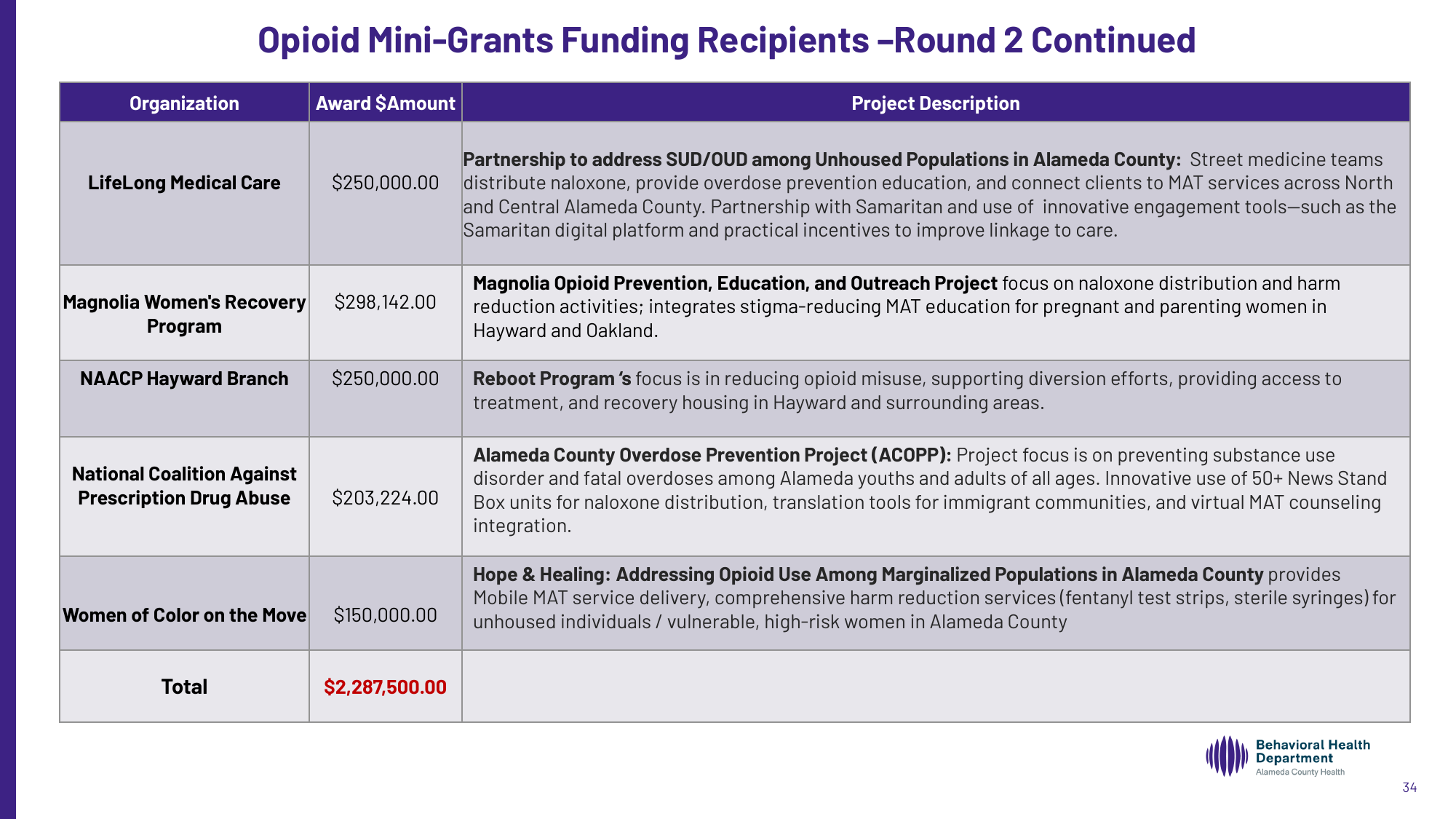

# Opioid Mini-Grants Funding Recipients –Round 2 Continued
| Organization | Award $Amount | Project Description |
| --- | --- | --- |
| LifeLong Medical Care | $250,000.00 | Partnership to address SUD/OUD among Unhoused Populations in Alameda County: Street medicine teams distribute naloxone, provide overdose prevention education, and connect clients to MAT services across North and Central Alameda County. Partnership with Samaritan and use of innovative engagement tools—such as the Samaritan digital platform and practical incentives to improve linkage to care. |
| Magnolia Women's Recovery Program | $298,142.00 | Magnolia Opioid Prevention, Education, and Outreach Project focus on naloxone distribution and harm reduction activities; integrates stigma-reducing MAT education for pregnant and parenting women in Hayward and Oakland. |
| NAACP Hayward Branch | $250,000.00 | Reboot Program ‘s focus is in reducing opioid misuse, supporting diversion efforts, providing access to treatment, and recovery housing in Hayward and surrounding areas. |
| National Coalition Against Prescription Drug Abuse | $203,224.00 | Alameda County Overdose Prevention Project (ACOPP): Project focus is on preventing substance use disorder and fatal overdoses among Alameda youths and adults of all ages. Innovative use of 50+ News Stand Box units for naloxone distribution, translation tools for immigrant communities, and virtual MAT counseling integration. |
| Women of Color on the Move | $150,000.00 | Hope & Healing: Addressing Opioid Use Among Marginalized Populations in Alameda County provides Mobile MAT service delivery, comprehensive harm reduction services (fentanyl test strips, sterile syringes) for unhoused individuals / vulnerable, high-risk women in Alameda County |
| Total | $2,287,500.00 |  |
34